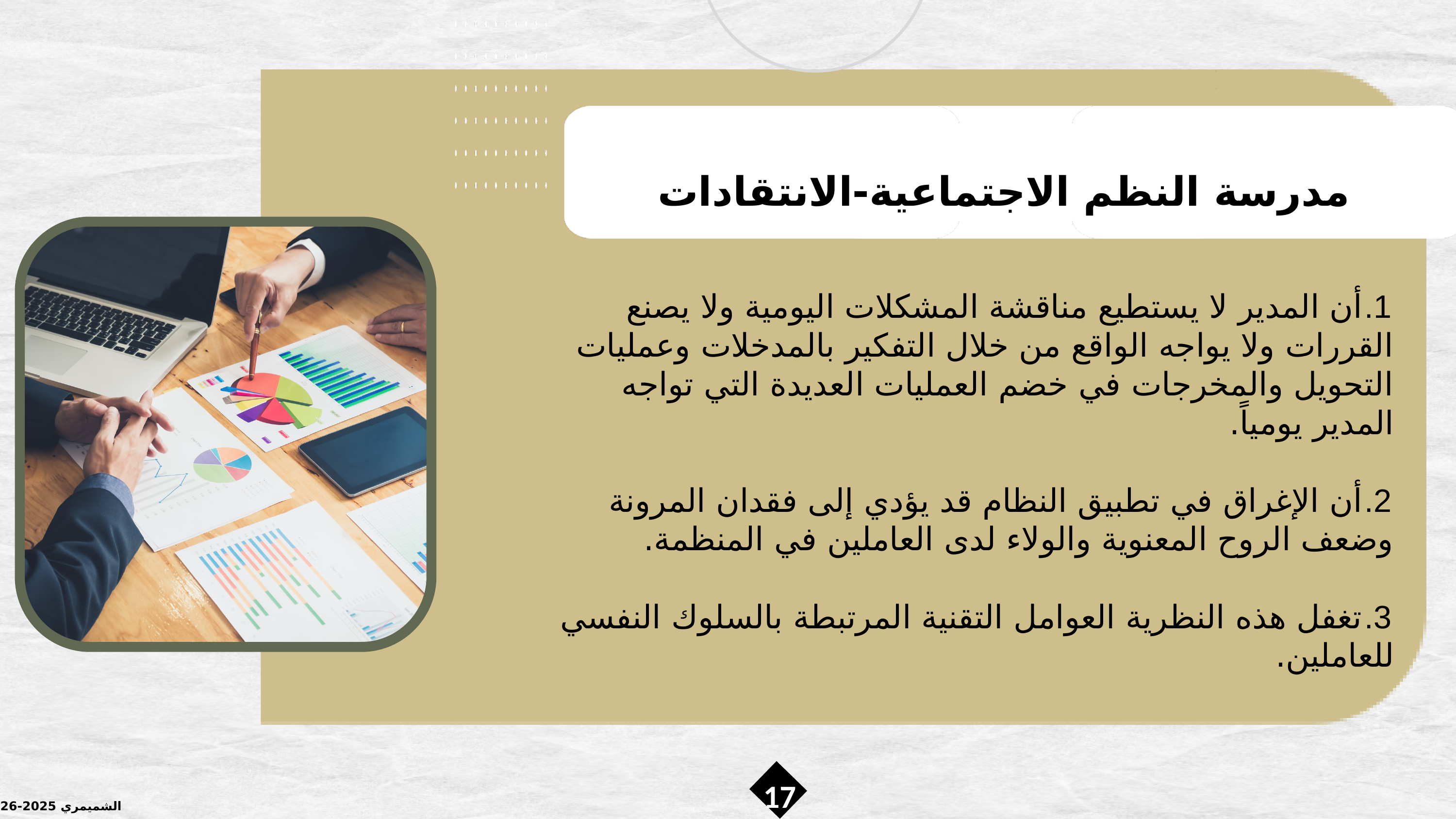

مدرسة النظم الاجتماعية-الانتقادات

أن المدير لا يستطيع مناقشة المشكلات اليومية ولا يصنع القررات ولا يواجه الواقع من خلال التفكير بالمدخلات وعمليات التحويل والمخرجات في خضم العمليات العديدة التي تواجه المدير يومياً.

أن الإغراق في تطبيق النظام قد يؤدي إلى فقدان المرونة وضعف الروح المعنوية والولاء لدى العاملين في المنظمة.

تغفل هذه النظرية العوامل التقنية المرتبطة بالسلوك النفسي للعاملين.

17
الشميمري 2025-2026